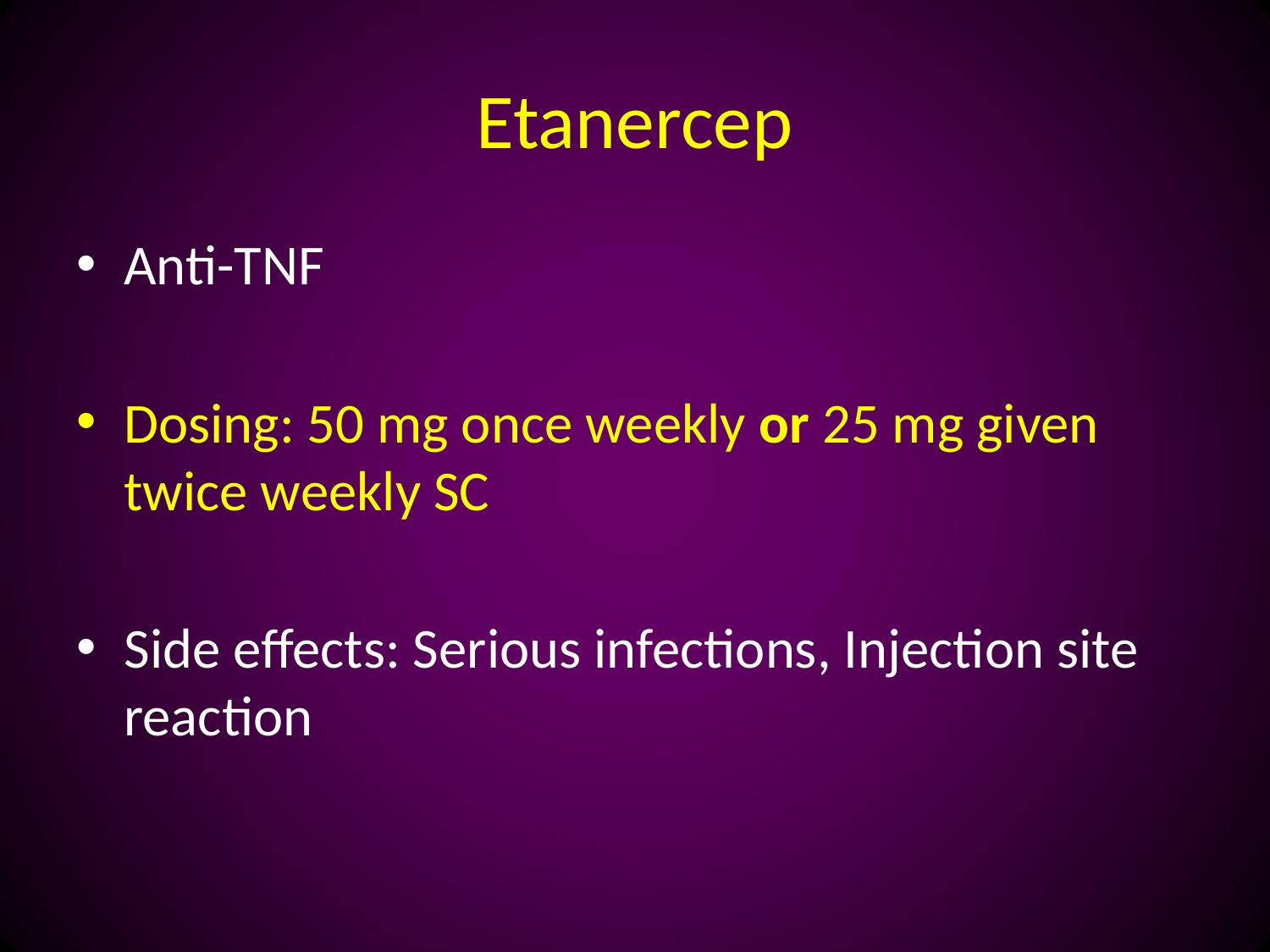

# Etanercep
Anti-TNF

Dosing: 50 mg once weekly or 25 mg given twice weekly SC

Side effects: Serious infections, Injection site reaction